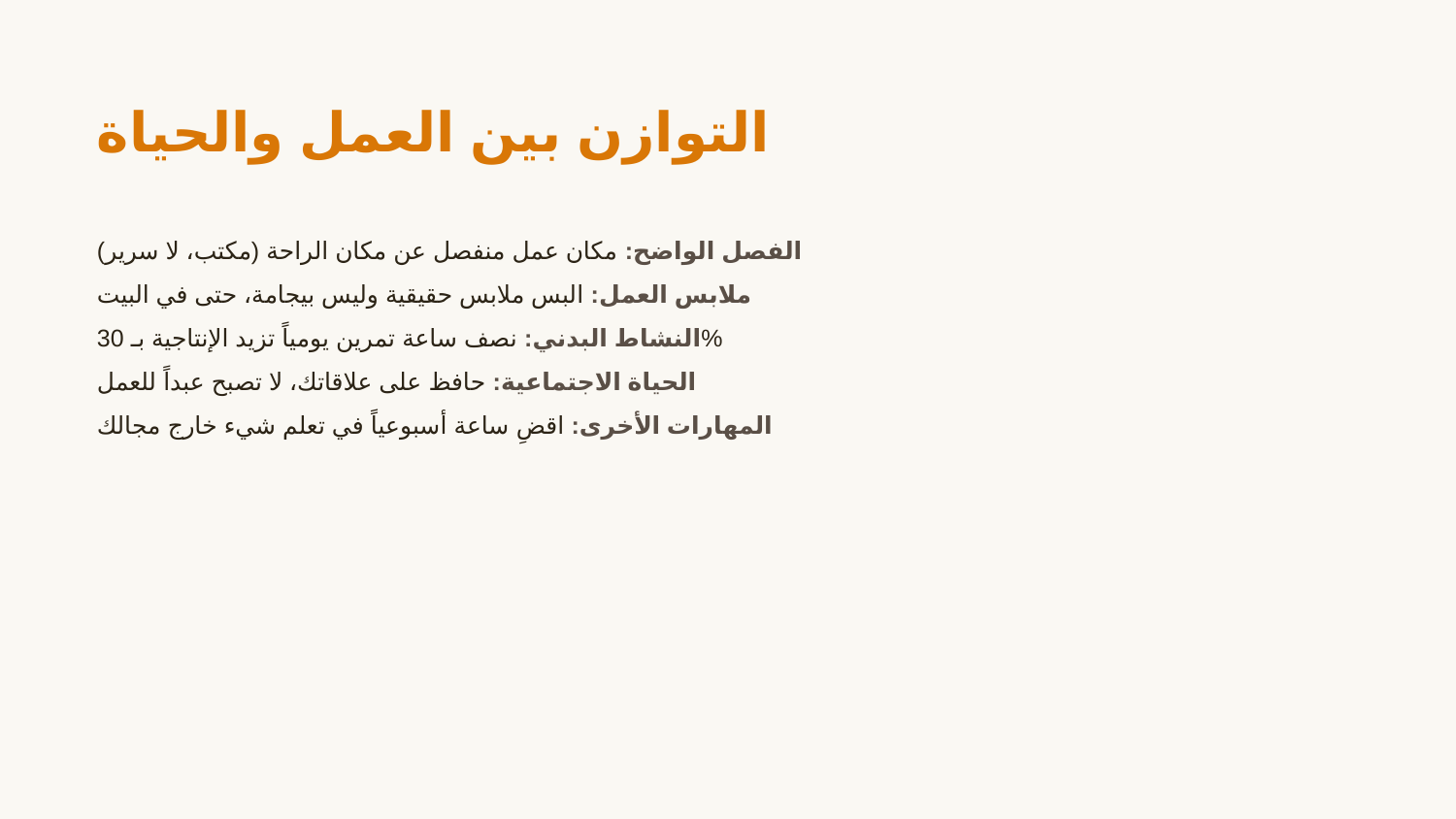

التوازن بين العمل والحياة
الفصل الواضح: مكان عمل منفصل عن مكان الراحة (مكتب، لا سرير)
ملابس العمل: البس ملابس حقيقية وليس بيجامة، حتى في البيت
النشاط البدني: نصف ساعة تمرين يومياً تزيد الإنتاجية بـ 30%
الحياة الاجتماعية: حافظ على علاقاتك، لا تصبح عبداً للعمل
المهارات الأخرى: اقضِ ساعة أسبوعياً في تعلم شيء خارج مجالك